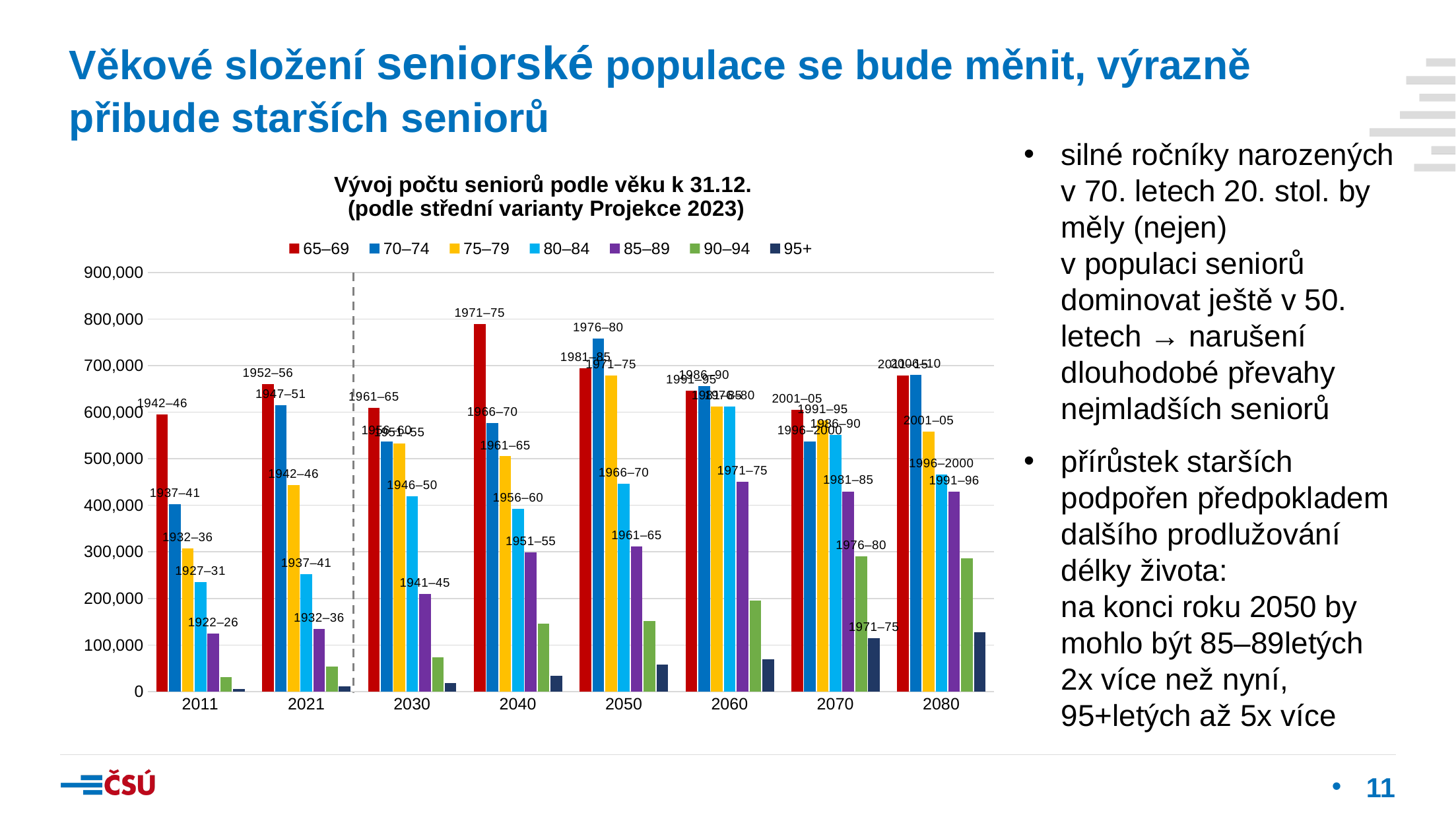

Věkové složení seniorské populace se bude měnit, výrazně přibude starších seniorů
silné ročníky narozených
v 70. letech 20. stol. by měly (nejen)
v populaci seniorů dominovat ještě v 50. letech → narušení dlouhodobé převahy nejmladších seniorů
přírůstek starších podpořen předpokladem dalšího prodlužování délky života:
na konci roku 2050 by mohlo být 85–89letých  2x více než nyní, 95+letých až 5x více

### Chart: Vývoj počtu seniorů podle věku k 31.12.
(podle střední varianty Projekce 2023)

| Category | 65–69 | 70–74 | 75–79 | 80–84 | 85–89 | 90–94 | 95+ |
|---|---|---|---|---|---|---|---|
| 2011 | 595116.0 | 402749.0 | 307188.0 | 234820.0 | 124404.0 | 31495.0 | 5664.0 |
| 2021 | 659696.0 | 615177.0 | 443093.0 | 252668.0 | 134175.0 | 53591.0 | 10709.0 |
| 2030 | 608799.0 | 537658.0 | 532244.0 | 420041.0 | 209916.0 | 73110.0 | 17894.0 |
| 2040 | 789812.0 | 576841.0 | 505183.0 | 391812.0 | 299522.0 | 145294.0 | 34531.0 |
| 2050 | 693584.0 | 757977.0 | 678923.0 | 446424.0 | 311178.0 | 151010.0 | 57691.0 |
| 2060 | 645743.0 | 655597.0 | 612457.0 | 612345.0 | 451069.0 | 194796.0 | 69722.0 |
| 2070 | 605507.0 | 537467.0 | 583026.0 | 551008.0 | 429971.0 | 290316.0 | 115198.0 |
| 2080 | 679180.0 | 679708.0 | 557989.0 | 466030.0 | 429588.0 | 286337.0 | 127779.0 |
11